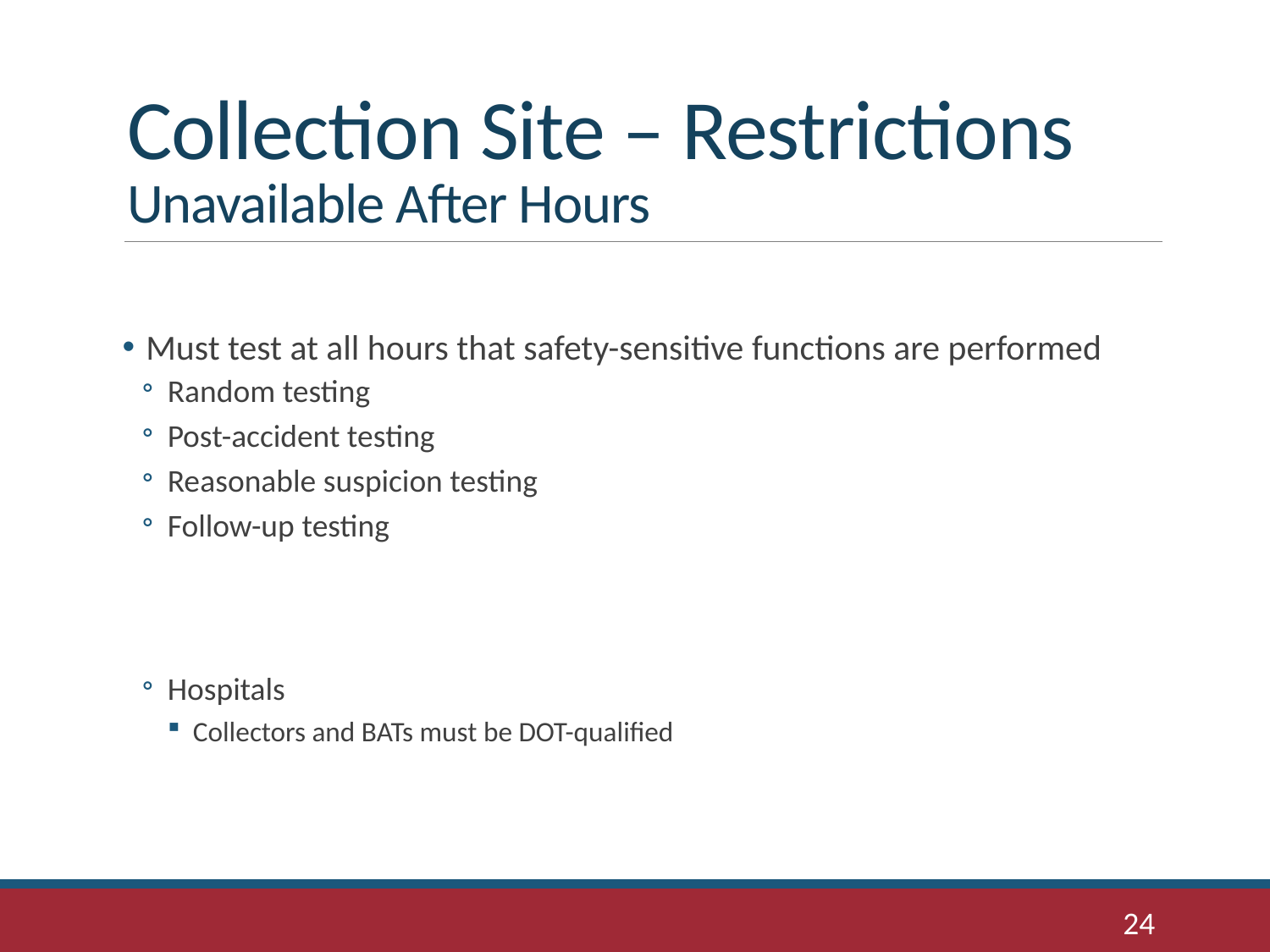

# Collection Site – Restrictions Unavailable After Hours

Must test at all hours that safety-sensitive functions are performed
Random testing
Post-accident testing
Reasonable suspicion testing
Follow-up testing

Hospitals
Collectors and BATs must be DOT-qualified

24